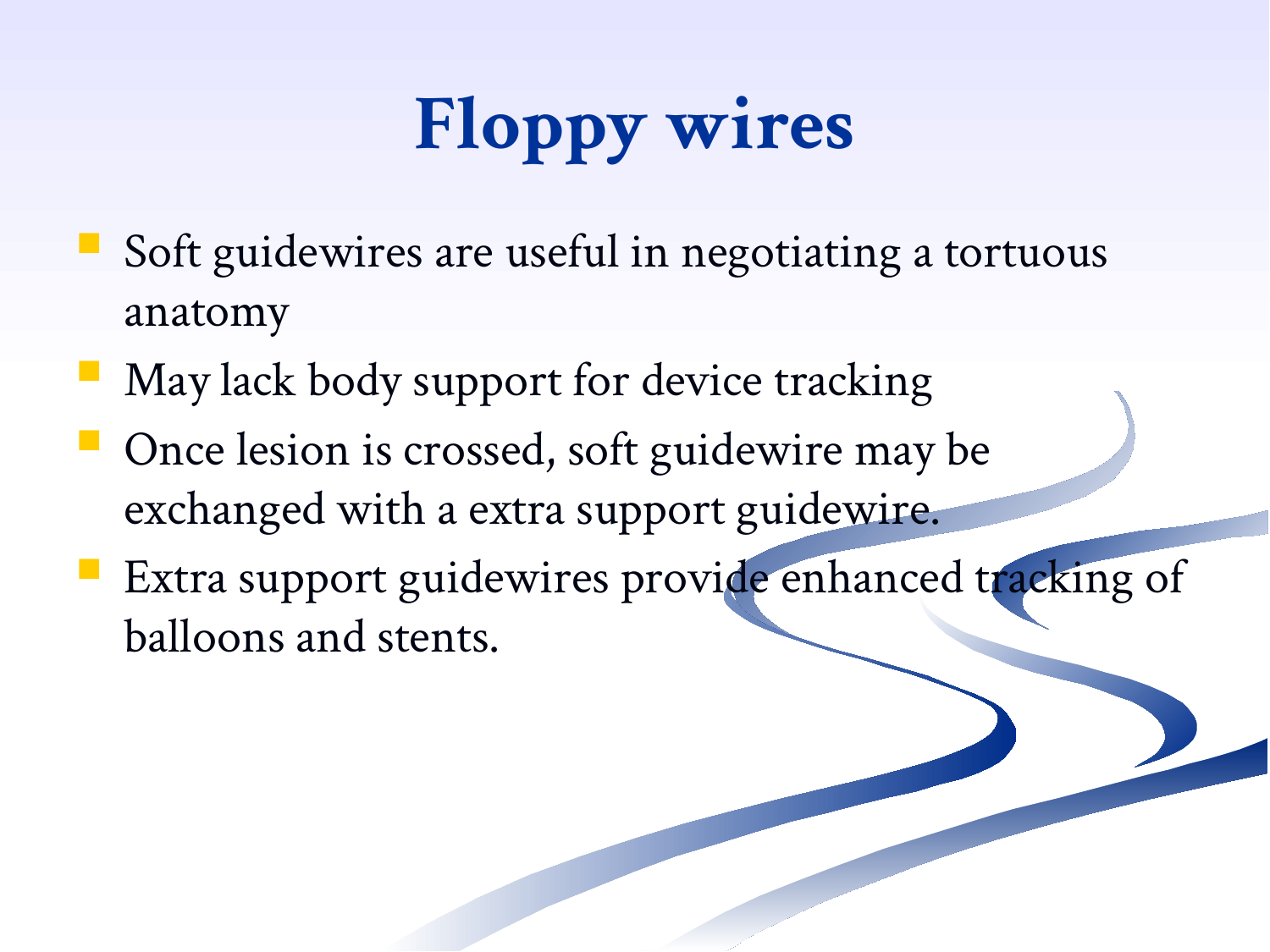

# Floppy wires
Soft guidewires are useful in negotiating a tortuous anatomy
May lack body support for device tracking
Once lesion is crossed, soft guidewire may be exchanged with a extra support guidewire.
Extra support guidewires provide enhanced tracking of balloons and stents.